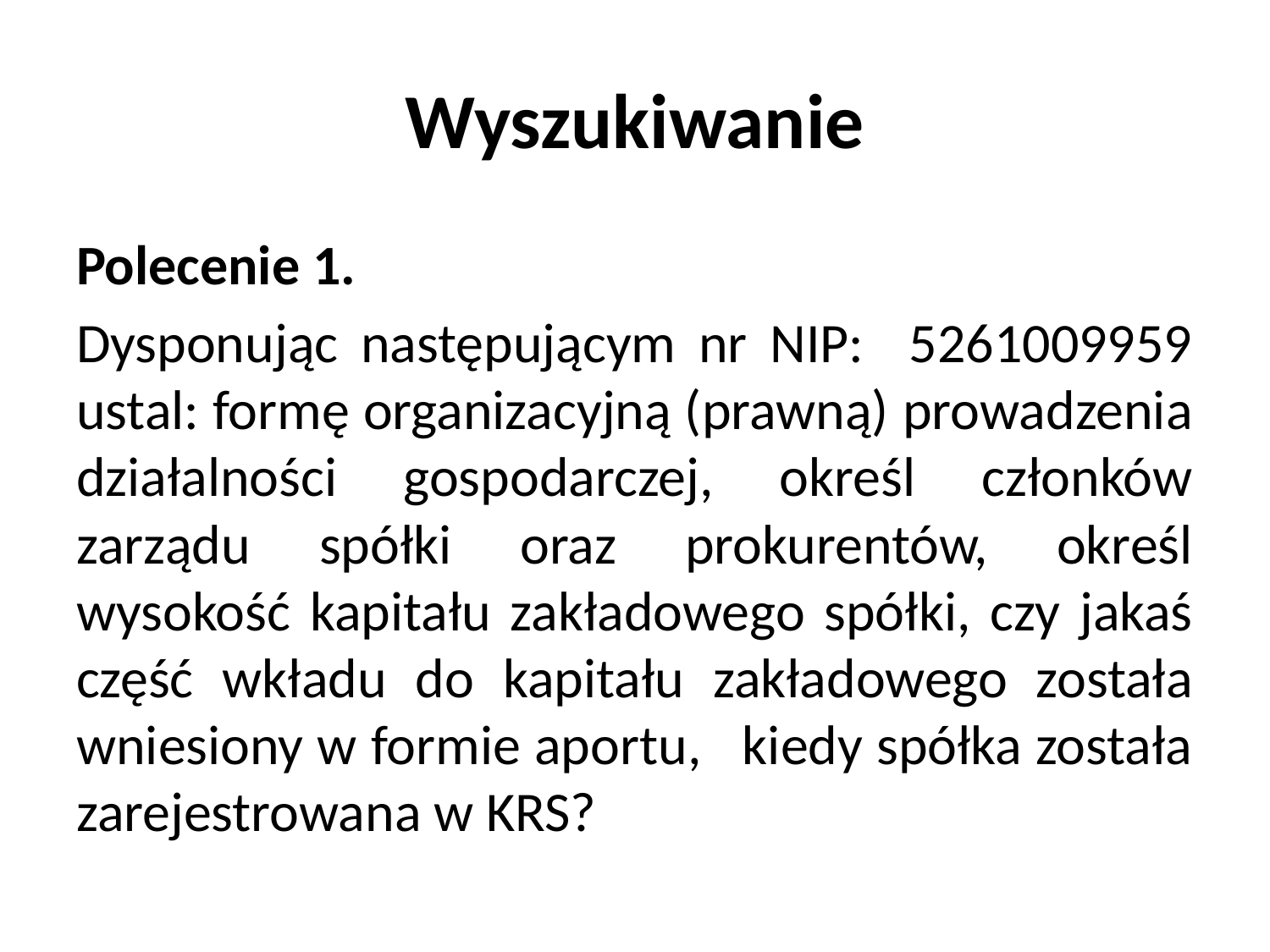

# Wyszukiwanie
Polecenie 1.
Dysponując następującym nr NIP:  5261009959 ustal: formę organizacyjną (prawną) prowadzenia działalności gospodarczej, określ członków zarządu spółki oraz prokurentów, określ wysokość kapitału zakładowego spółki, czy jakaś część wkładu do kapitału zakładowego została wniesiony w formie aportu,   kiedy spółka została zarejestrowana w KRS?